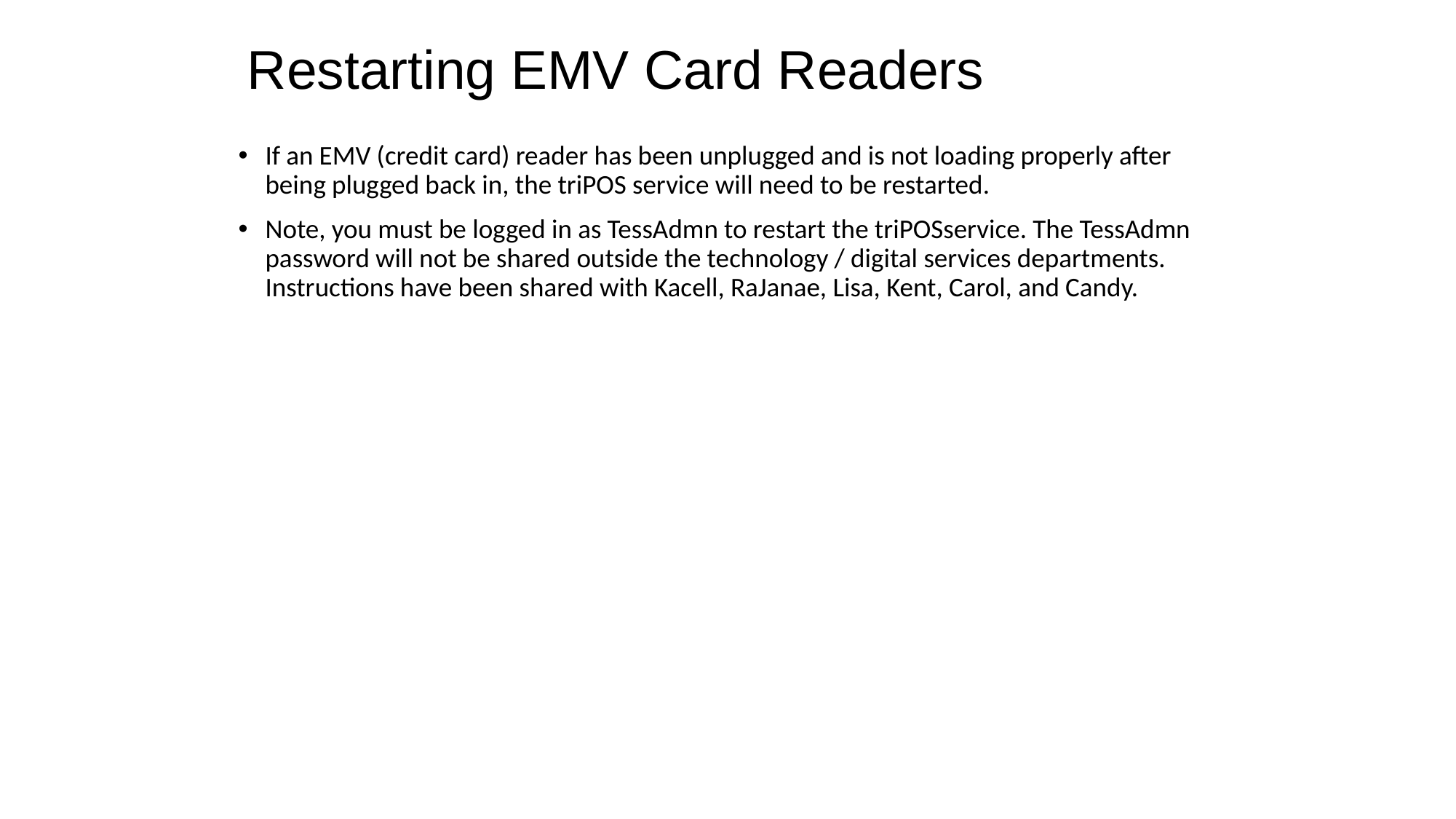

# Restarting EMV Card Readers
If an EMV (credit card) reader has been unplugged and is not loading properly after being plugged back in, the triPOS service will need to be restarted.
Note, you must be logged in as TessAdmn to restart the triPOSservice. The TessAdmn password will not be shared outside the technology / digital services departments. Instructions have been shared with Kacell, RaJanae, Lisa, Kent, Carol, and Candy.